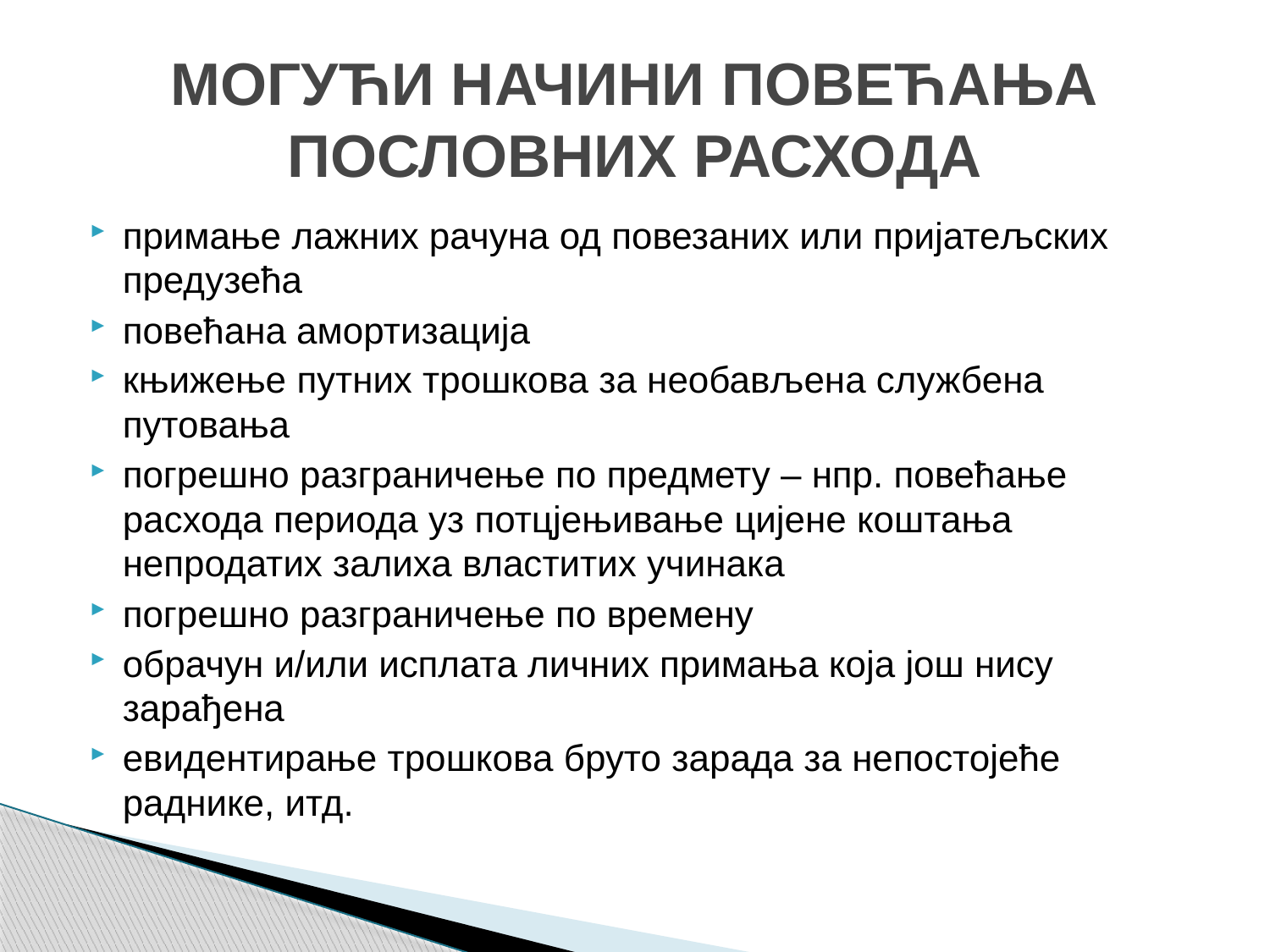

# МОГУЋИ НАЧИНИ ПОВЕЋАЊА ПОСЛОВНИХ РАСХОДА
примање лажних рачуна од повезаних или пријатељских предузећа
повећана амортизација
књижење путних трошкова за необављена службена путовања
погрешно разграничење по предмету – нпр. повећање расхода периода уз потцјењивање цијене коштања непродатих залиха властитих учинака
погрешно разграничење по времену
обрачун и/или исплата личних примања која још нису зарађена
евидентирање трошкова бруто зарада за непостојеће раднике, итд.